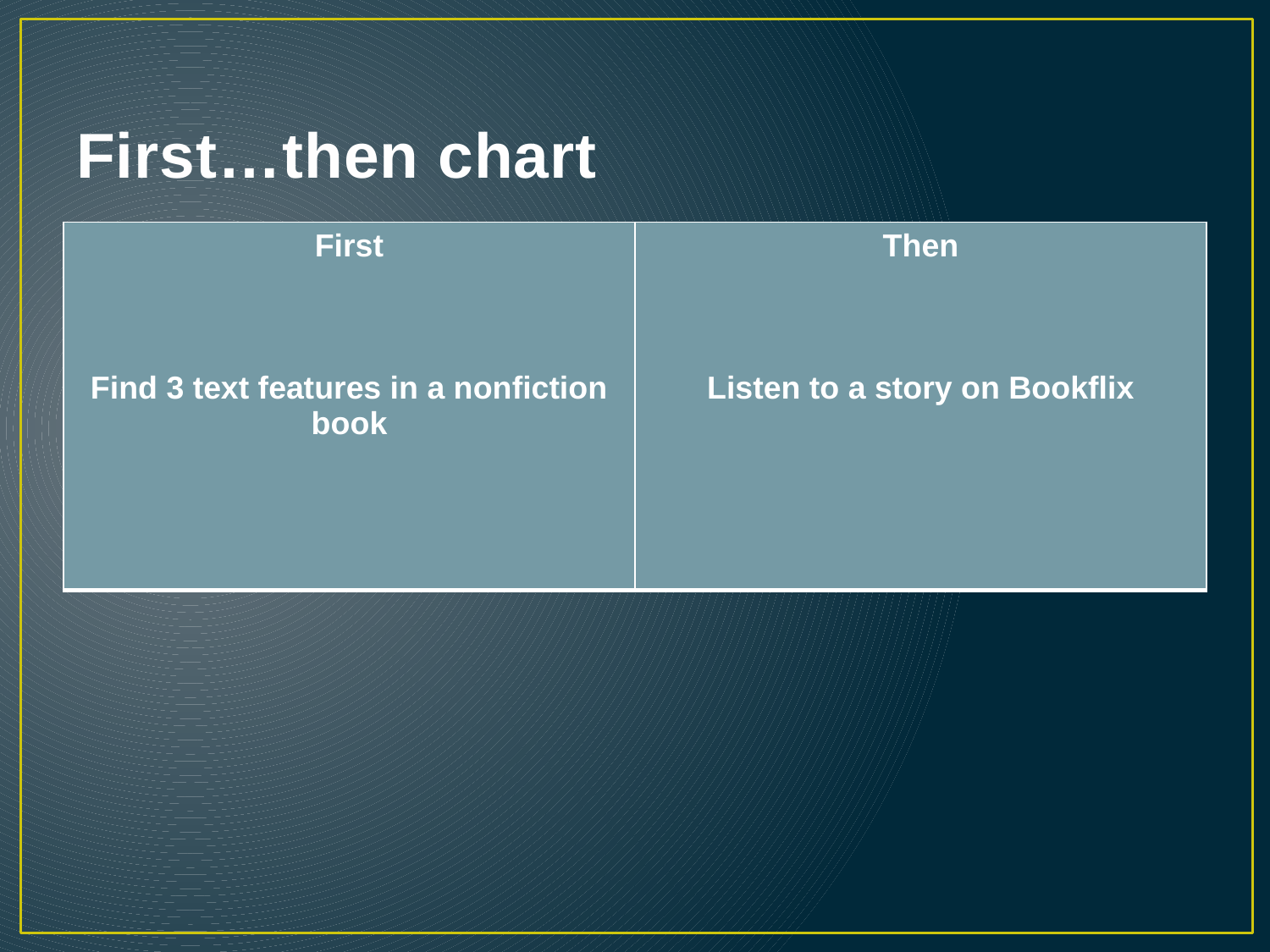

# First…then chart
| First Find 3 text features in a nonfiction book | Then Listen to a story on Bookflix |
| --- | --- |